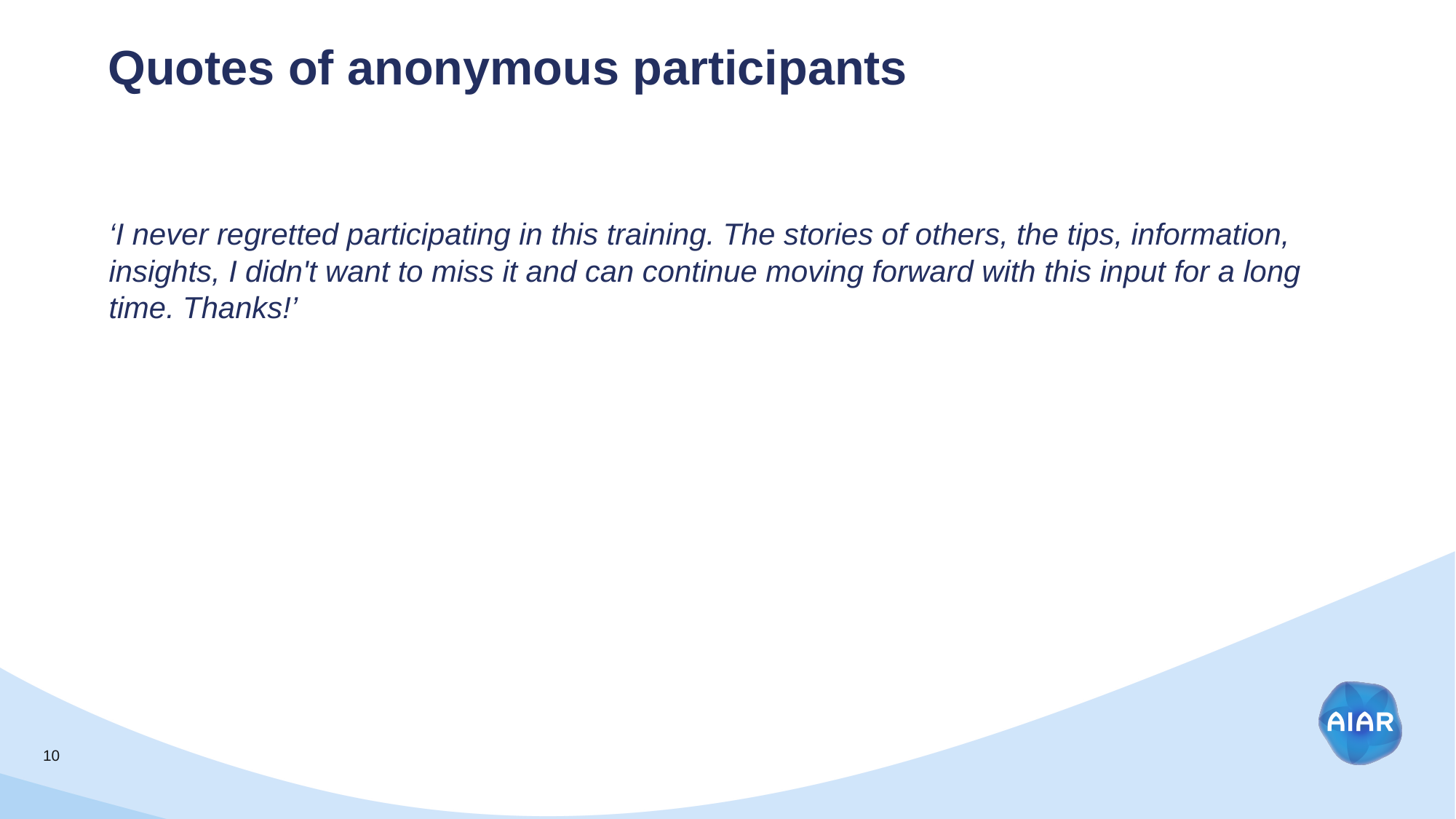

# Quotes of anonymous participants
‘I never regretted participating in this training. The stories of others, the tips, information, insights, I didn't want to miss it and can continue moving forward with this input for a long time. Thanks!’

10